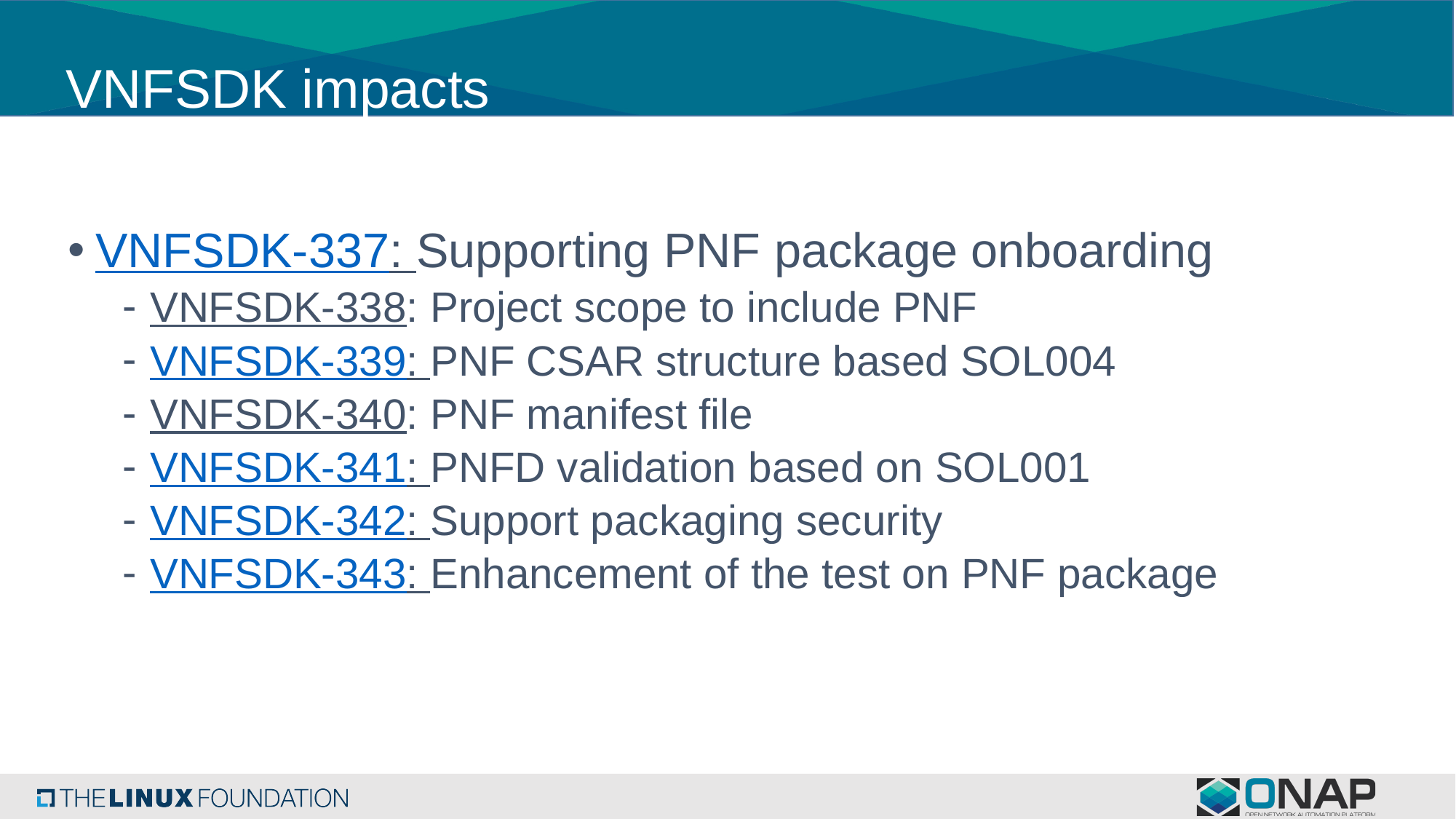

# VNFSDK impacts
VNFSDK-337: Supporting PNF package onboarding
VNFSDK-338: Project scope to include PNF
VNFSDK-339: PNF CSAR structure based SOL004
VNFSDK-340: PNF manifest file
VNFSDK-341: PNFD validation based on SOL001
VNFSDK-342: Support packaging security
VNFSDK-343: Enhancement of the test on PNF package